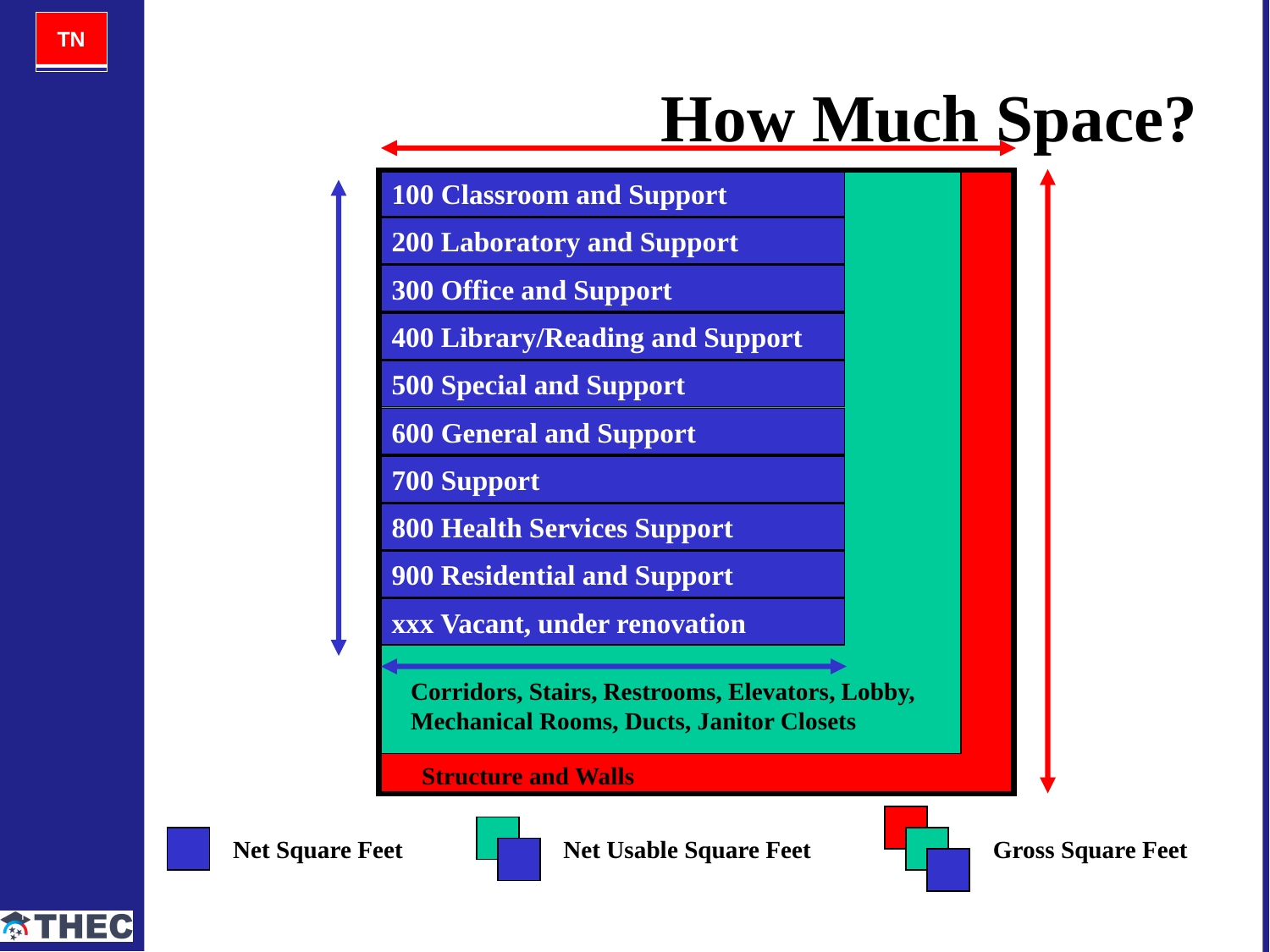

How Much Space?

100 Classroom and Support
200 Laboratory and Support
300 Office and Support
400 Library/Reading and Support
500 Special and Support
600 General and Support
700 Support
800 Health Services Support
900 Residential and Support
xxx Vacant, under renovation

Corridors, Stairs, Restrooms, Elevators, Lobby,
Mechanical Rooms, Ducts, Janitor Closets
Structure and Walls

Net Square Feet
Net Usable Square Feet
Gross Square Feet